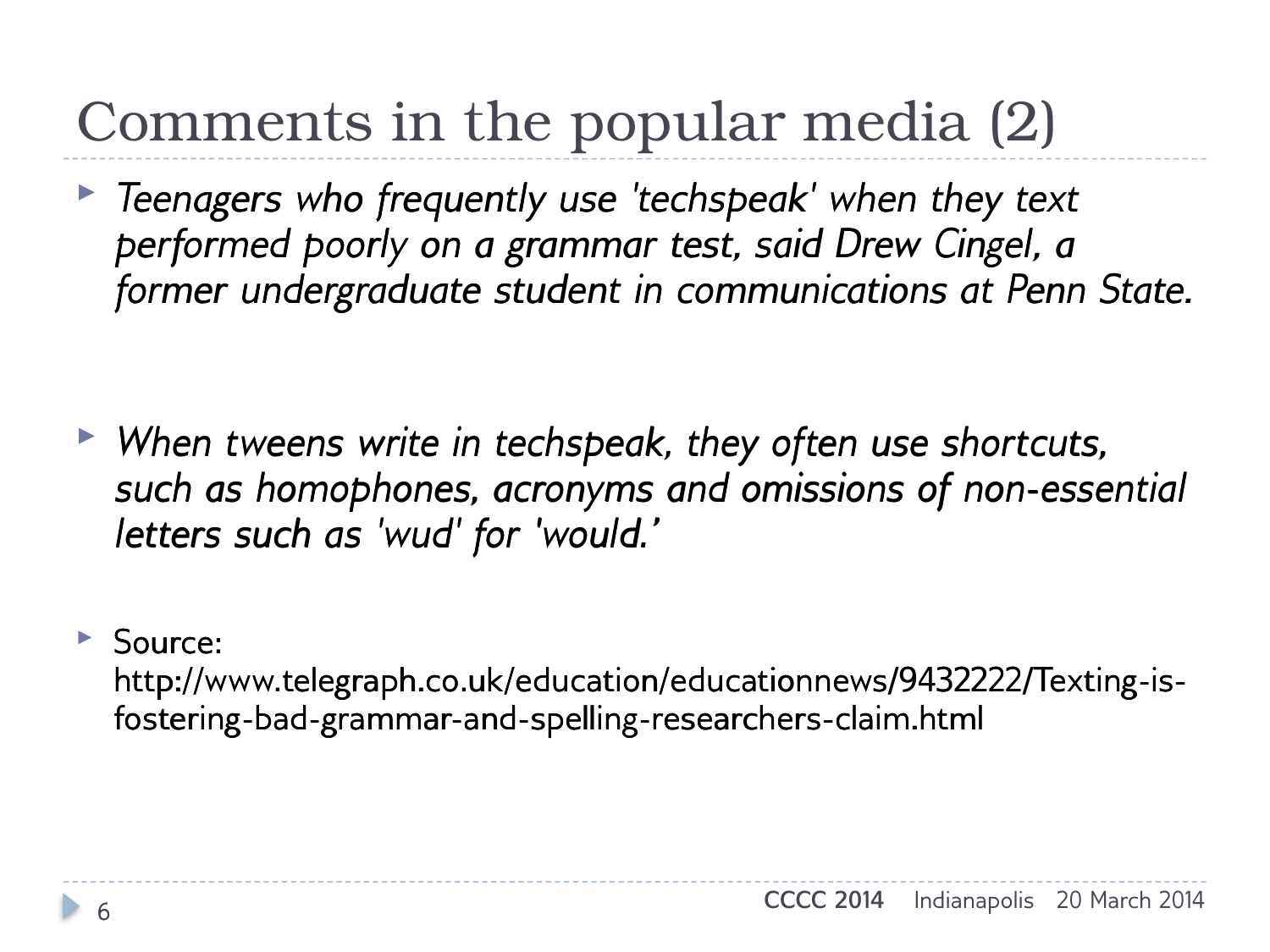

# Comments in the popular media (2)
Teenagers who frequently use 'techspeak' when they text performed poorly on a grammar test, said Drew Cingel, a former undergraduate student in communications at Penn State.
When tweens write in techspeak, they often use shortcuts, such as homophones, acronyms and omissions of non-essential letters such as 'wud' for 'would.’

Source: http://www.telegraph.co.uk/education/educationnews/9432222/Texting-is-fostering-bad-grammar-and-spelling-researchers-claim.html
Teenagers who frequently use 'techspeak' when they text performed poorly on a grammar test, said Drew Cingel, a former undergraduate student in communications at Penn State.
When tweens write in techspeak, they often use shortcuts, such as homophones, acronyms and omissions of non-essential letters such as 'wud' for 'would.’

Source: http://www.telegraph.co.uk/education/educationnews/9432222/Texting-is-fostering-bad-grammar-and-spelling-researchers-claim.html
CCCC 2014    Indianapolis   20 March 2014
6
6